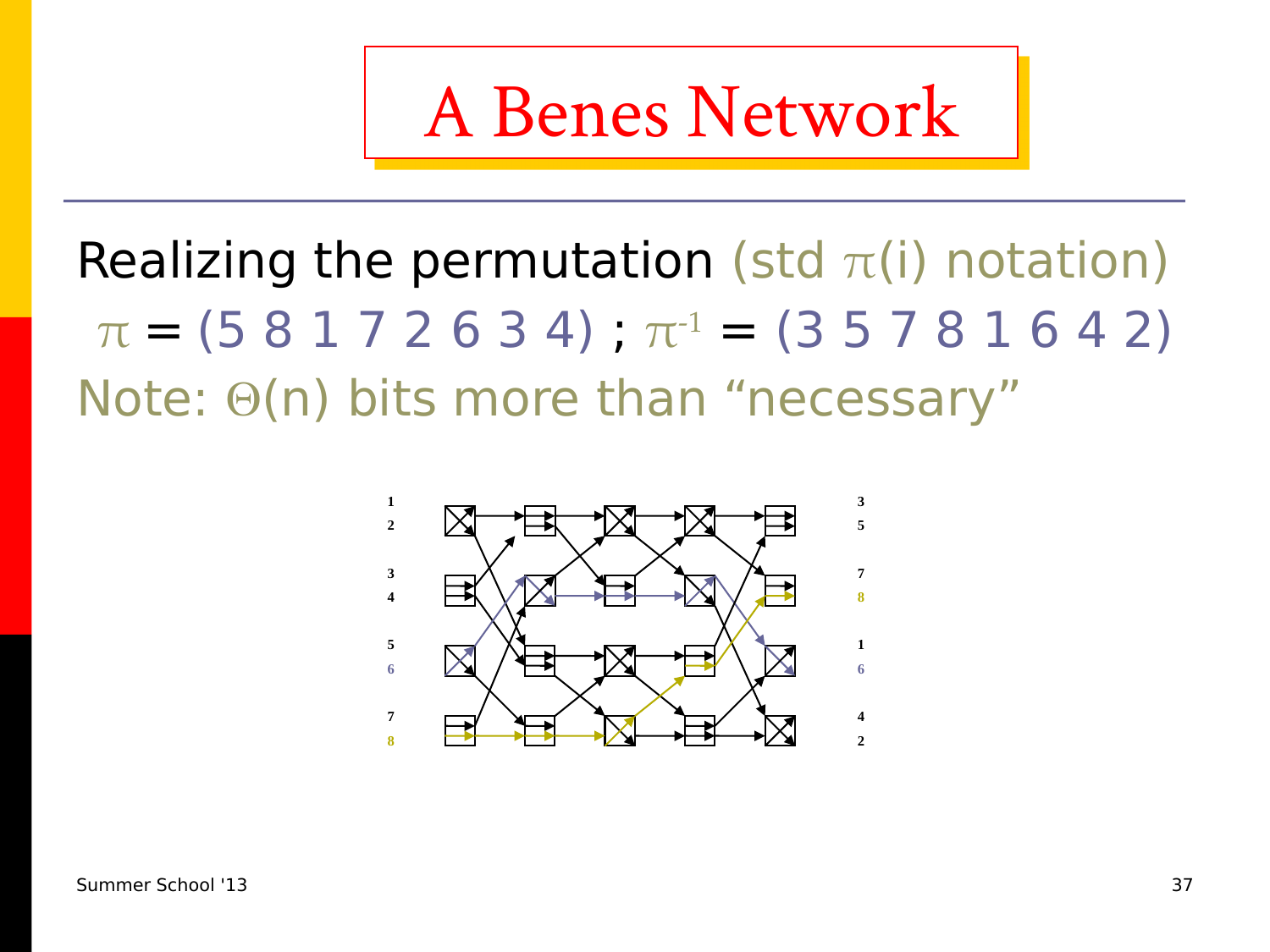

# A Benes Network
Realizing the permutation (std π(i) notation)
π = (5 8 1 7 2 6 3 4) ; π-1 = (3 5 7 8 1 6 4 2)
Note: Θ(n) bits more than “necessary”
1
2

3
4

5
6

7
8
3
5

7
8

1
6

4
2

Summer School '13
37